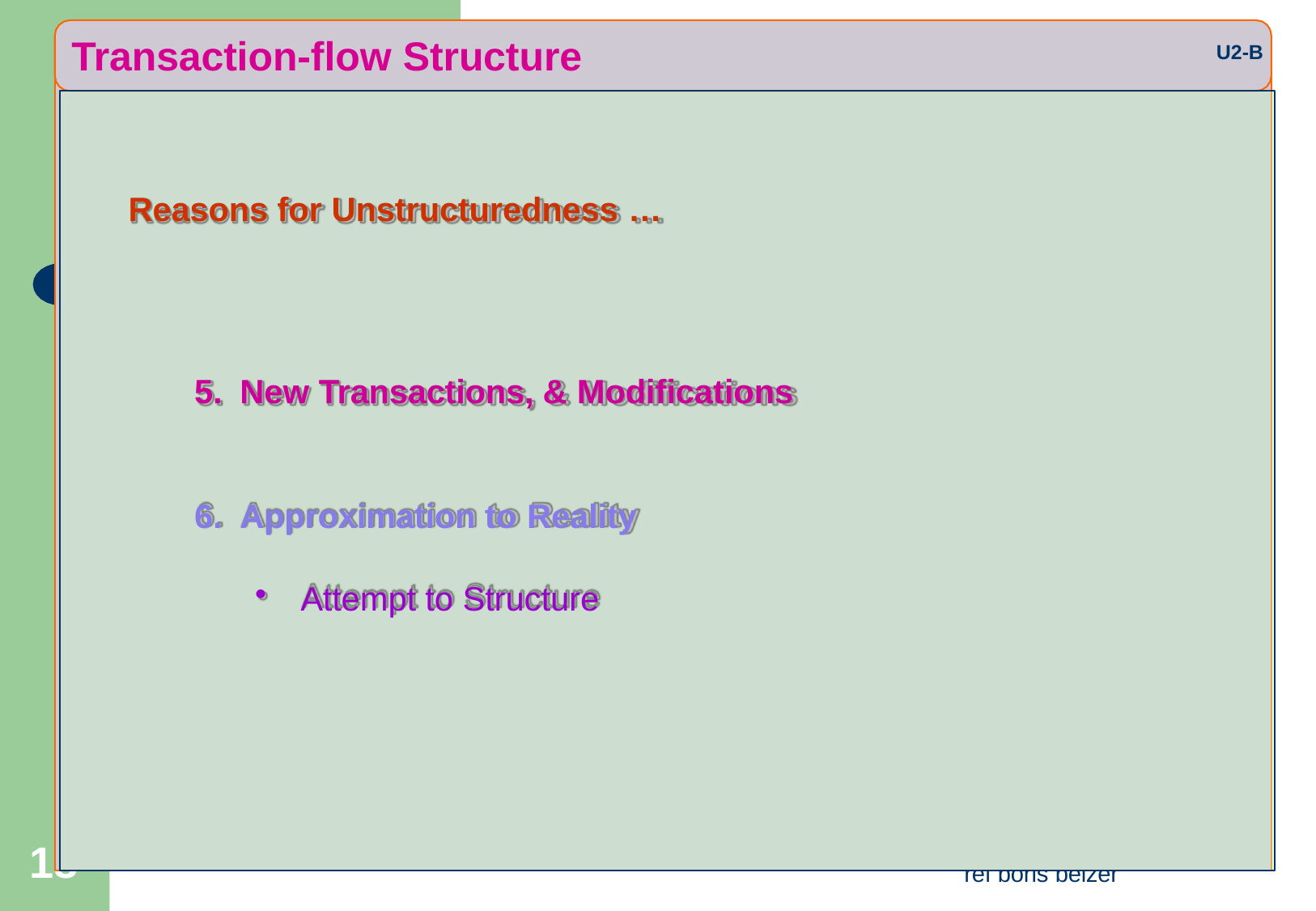

# Transaction-flow Structure
U2-B

Reasons for Unstructuredness …

New Transactions, & Modifications

Approximation to Reality

Attempt to Structure

1
8
ref boris beizer